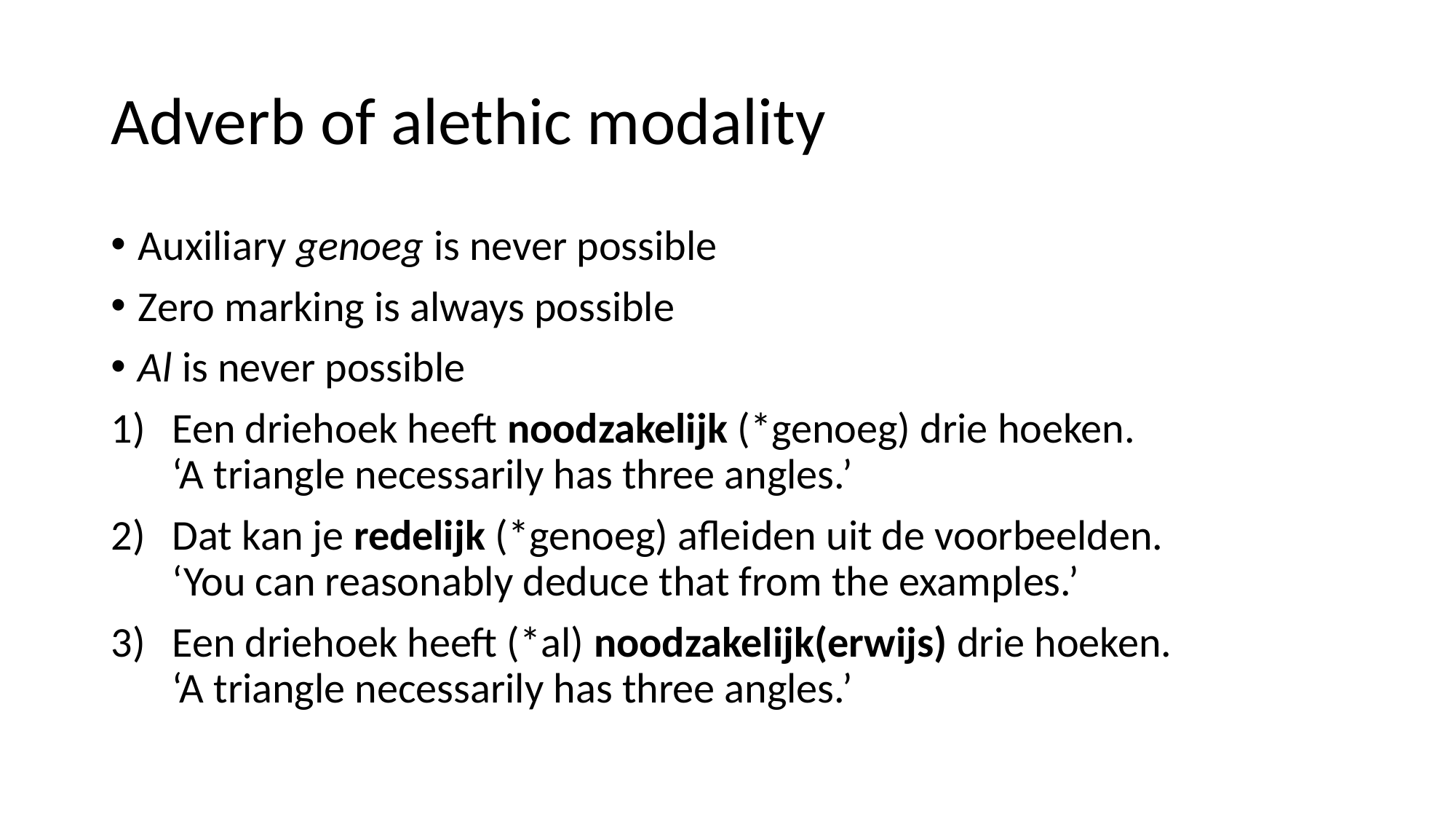

# Adverb of alethic modality
Auxiliary genoeg is never possible
Zero marking is always possible
Al is never possible
Een driehoek heeft noodzakelijk (*genoeg) drie hoeken.
‘A triangle necessarily has three angles.’
Dat kan je redelijk (*genoeg) afleiden uit de voorbeelden.
‘You can reasonably deduce that from the examples.’
Een driehoek heeft (*al) noodzakelijk(erwijs) drie hoeken.
‘A triangle necessarily has three angles.’